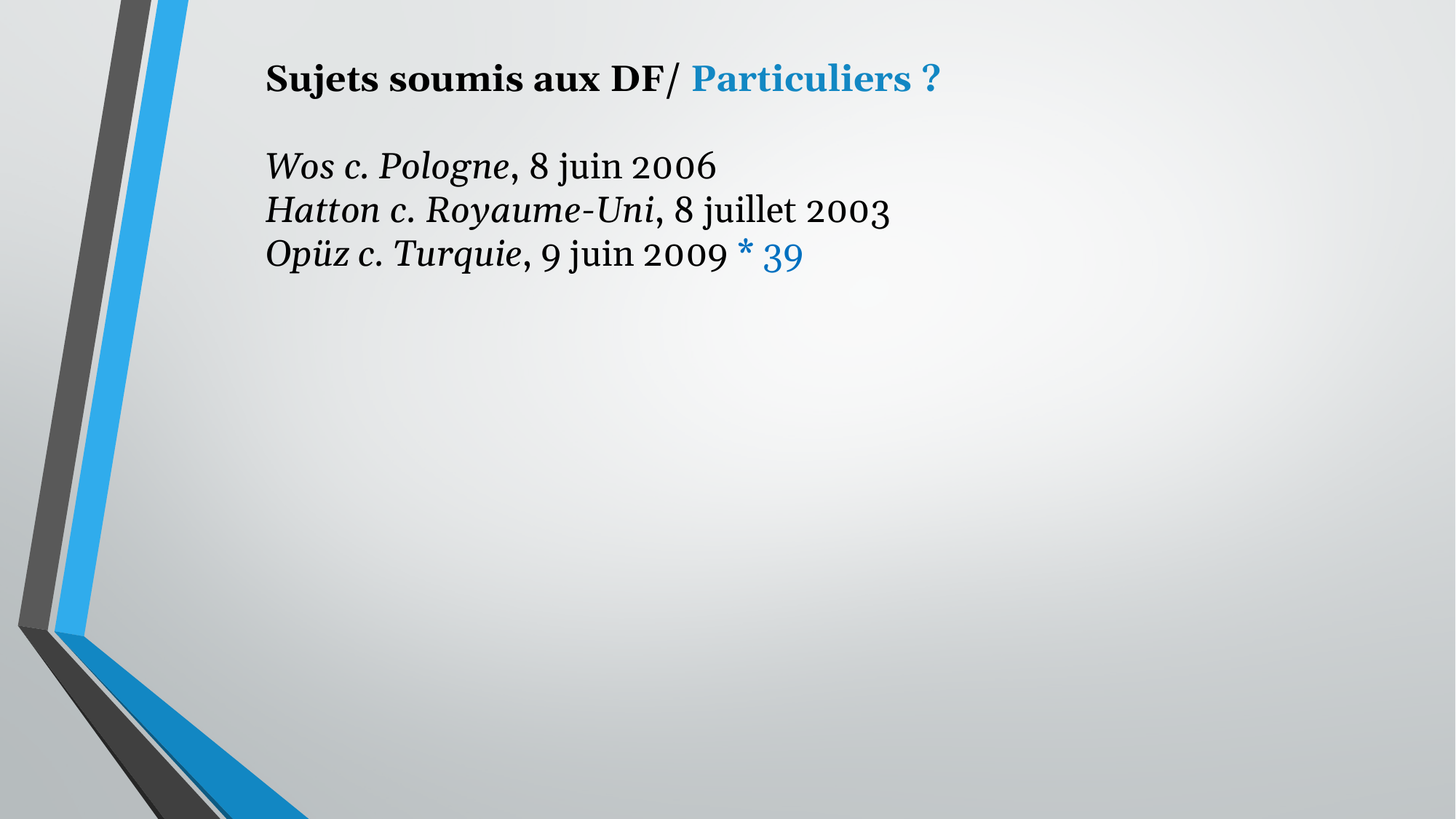

Sujets soumis aux DF/ Particuliers ?

Wos c. Pologne, 8 juin 2006
Hatton c. Royaume-Uni, 8 juillet 2003
Opüz c. Turquie, 9 juin 2009 * 39